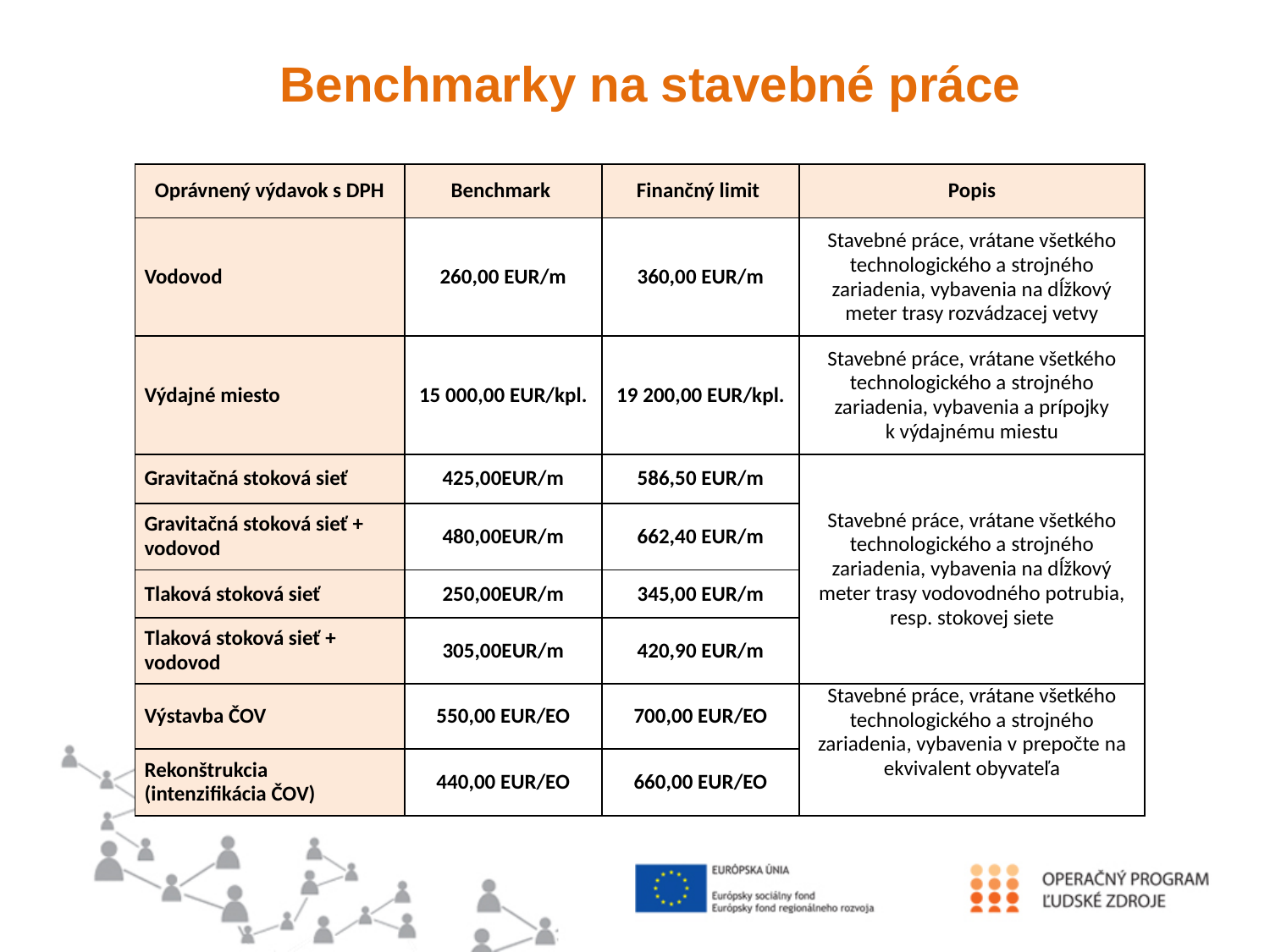

#
Benchmarky na stavebné práce

| Oprávnený výdavok s DPH | Benchmark | Finančný limit | Popis |
| --- | --- | --- | --- |
| Vodovod | 260,00 EUR/m | 360,00 EUR/m | Stavebné práce, vrátane všetkého technologického a strojného zariadenia, vybavenia na dĺžkový meter trasy rozvádzacej vetvy |
| Výdajné miesto | 15 000,00 EUR/kpl. | 19 200,00 EUR/kpl. | Stavebné práce, vrátane všetkého technologického a strojného zariadenia, vybavenia a prípojky k výdajnému miestu |
| Gravitačná stoková sieť | 425,00EUR/m | 586,50 EUR/m | Stavebné práce, vrátane všetkého technologického a strojného zariadenia, vybavenia na dĺžkový meter trasy vodovodného potrubia, resp. stokovej siete |
| Gravitačná stoková sieť + vodovod | 480,00EUR/m | 662,40 EUR/m |  |
| Tlaková stoková sieť | 250,00EUR/m | 345,00 EUR/m |  |
| Tlaková stoková sieť + vodovod | 305,00EUR/m | 420,90 EUR/m |  |
| Výstavba ČOV | 550,00 EUR/EO | 700,00 EUR/EO | Stavebné práce, vrátane všetkého technologického a strojného zariadenia, vybavenia v prepočte na ekvivalent obyvateľa |
| Rekonštrukcia (intenzifikácia ČOV) | 440,00 EUR/EO | 660,00 EUR/EO |  |